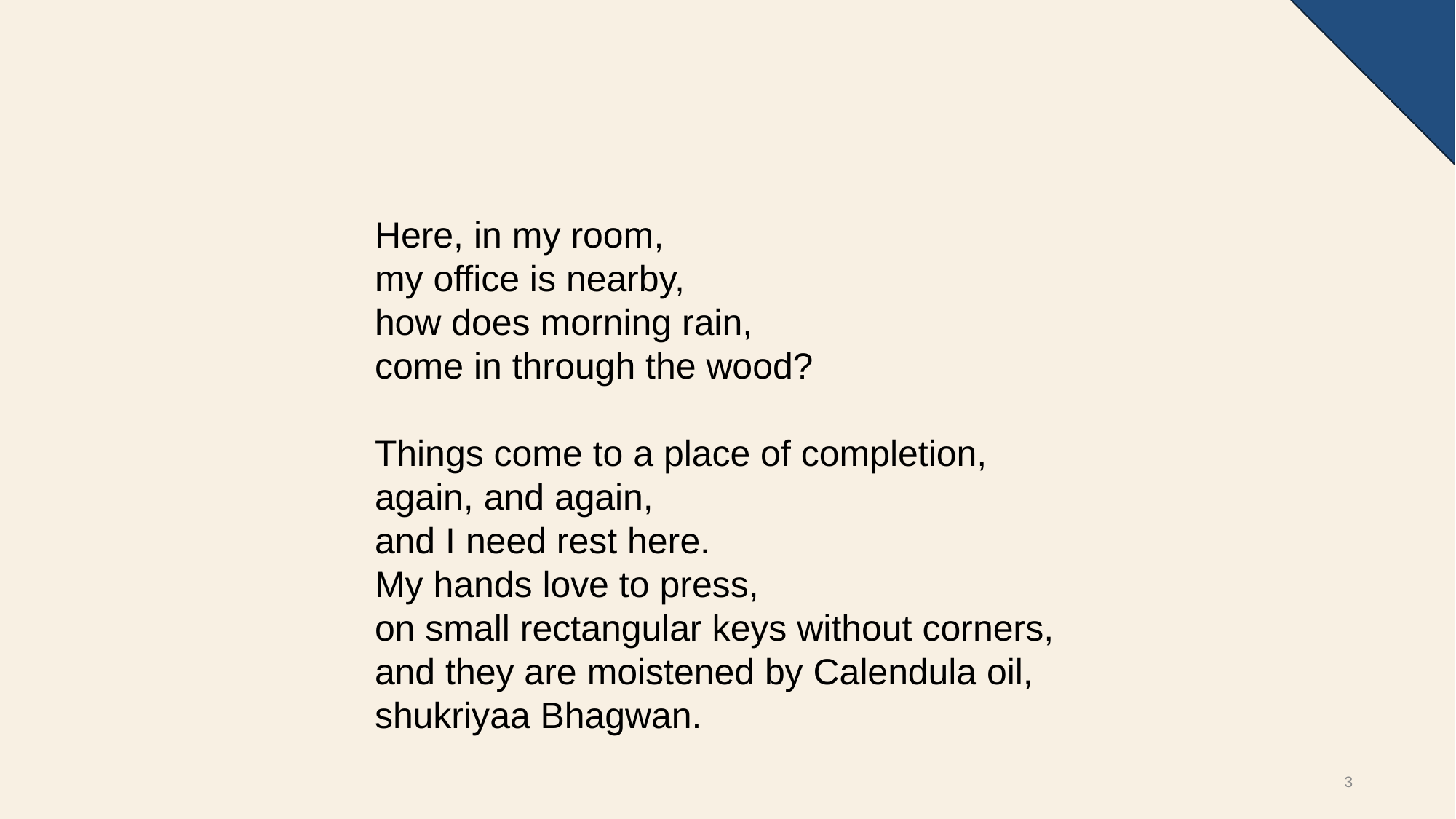

Here, in my room,
my office is nearby,
how does morning rain,
come in through the wood?
Things come to a place of completion,
again, and again,
and I need rest here.
My hands love to press,
on small rectangular keys without corners,
and they are moistened by Calendula oil,
shukriyaa Bhagwan.
3